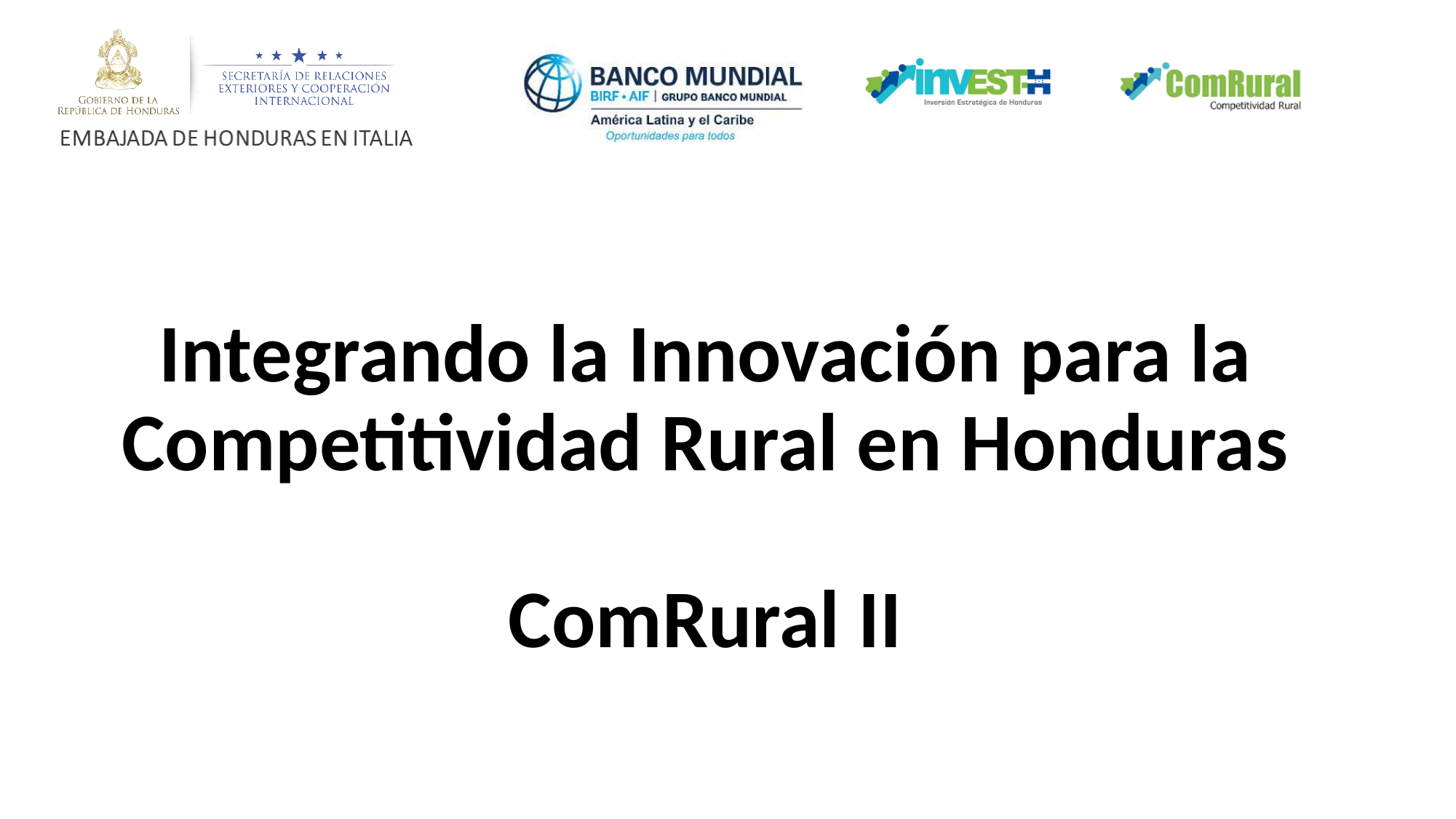

Integrando la Innovación para la Competitividad Rural en Honduras
ComRural II